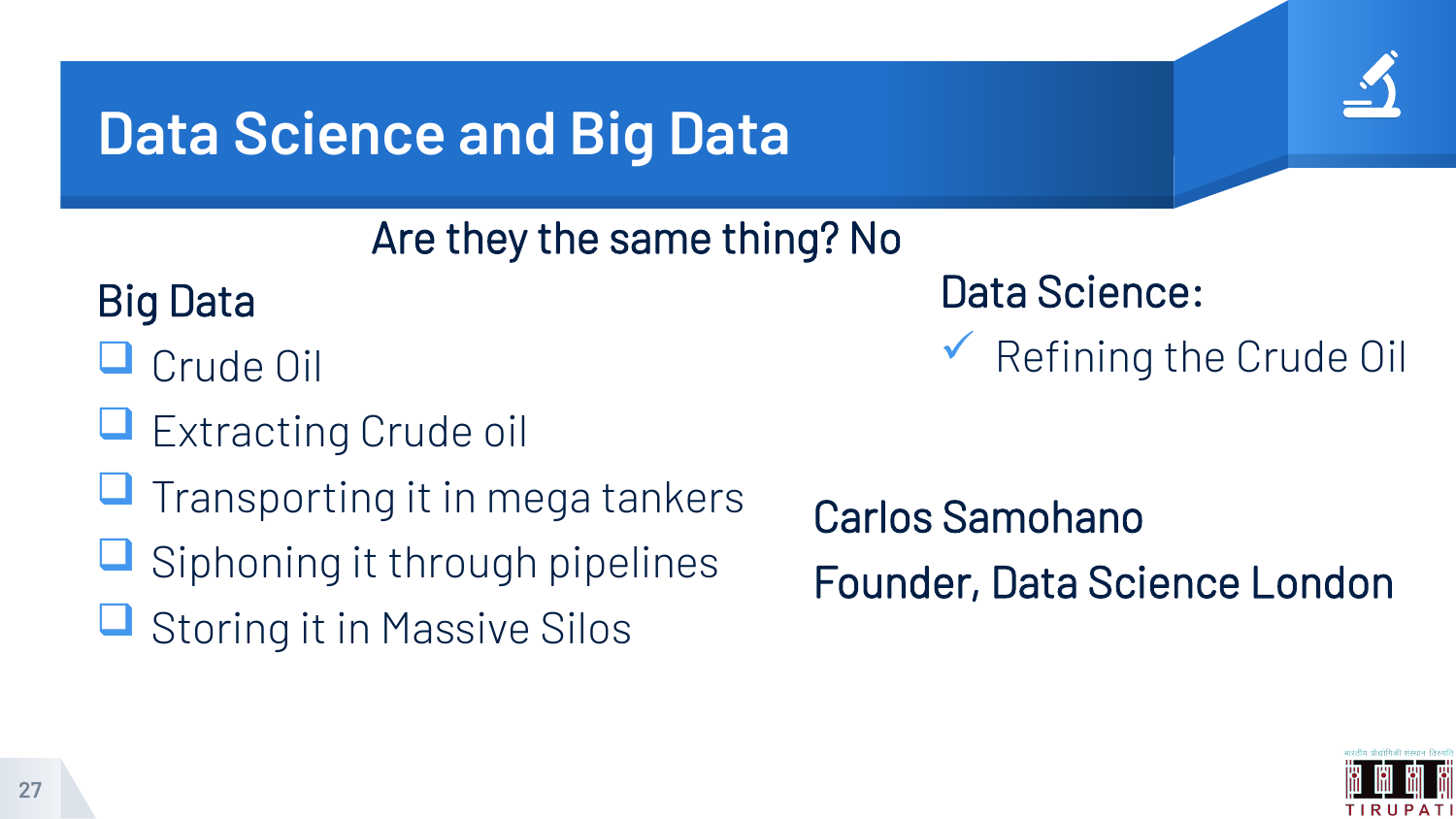

# Data Science and Big Data
Are they the same thing? No
Data Science:
Refining the Crude Oil
Big Data
Crude Oil
Extracting Crude oil
Transporting it in mega tankers
Siphoning it through pipelines
Storing it in Massive Silos
Carlos Samohano
Founder, Data Science London
27